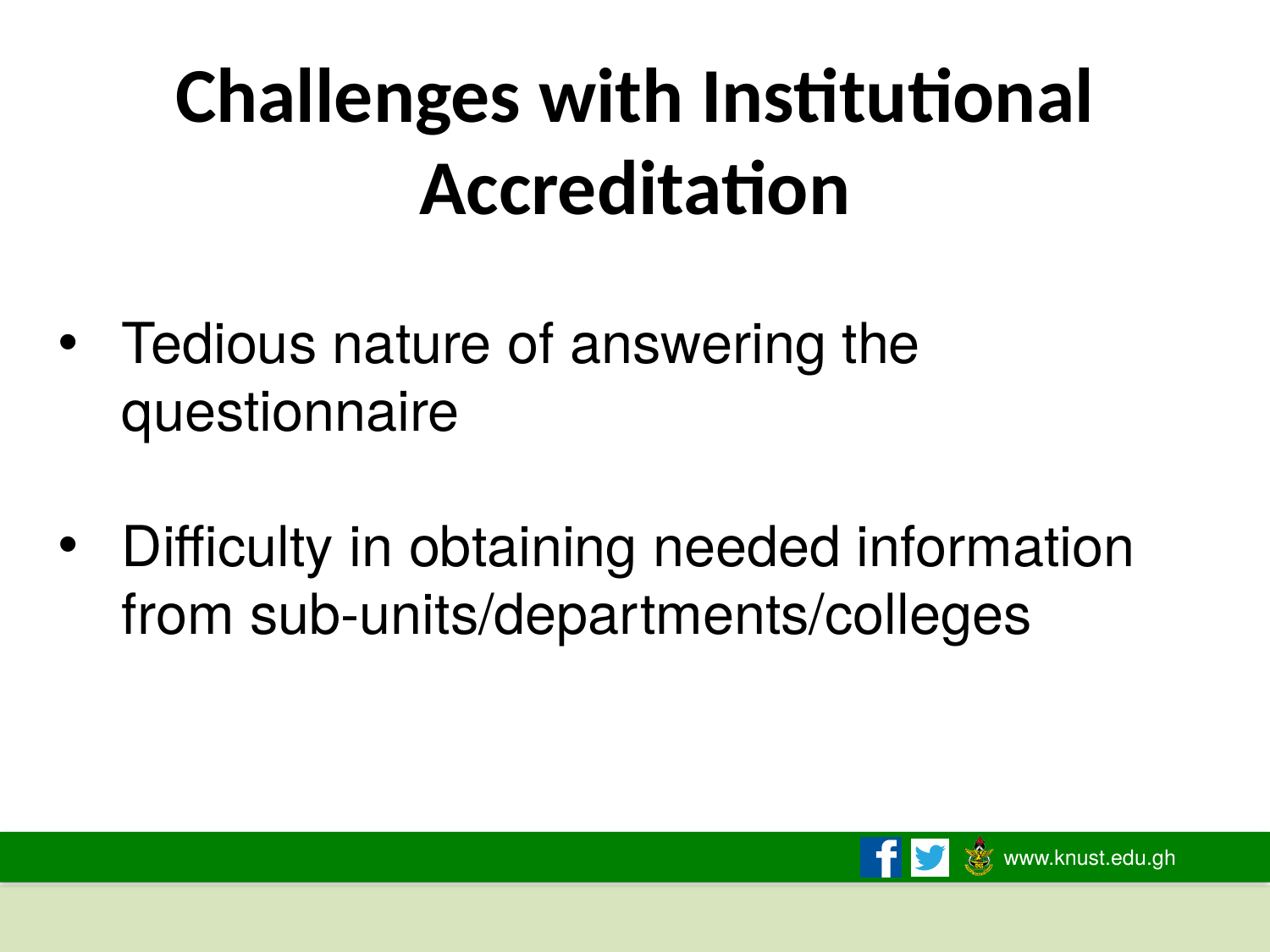

# Challenges with Institutional Accreditation
Tedious nature of answering the questionnaire

Difficulty in obtaining needed information from sub-units/departments/colleges